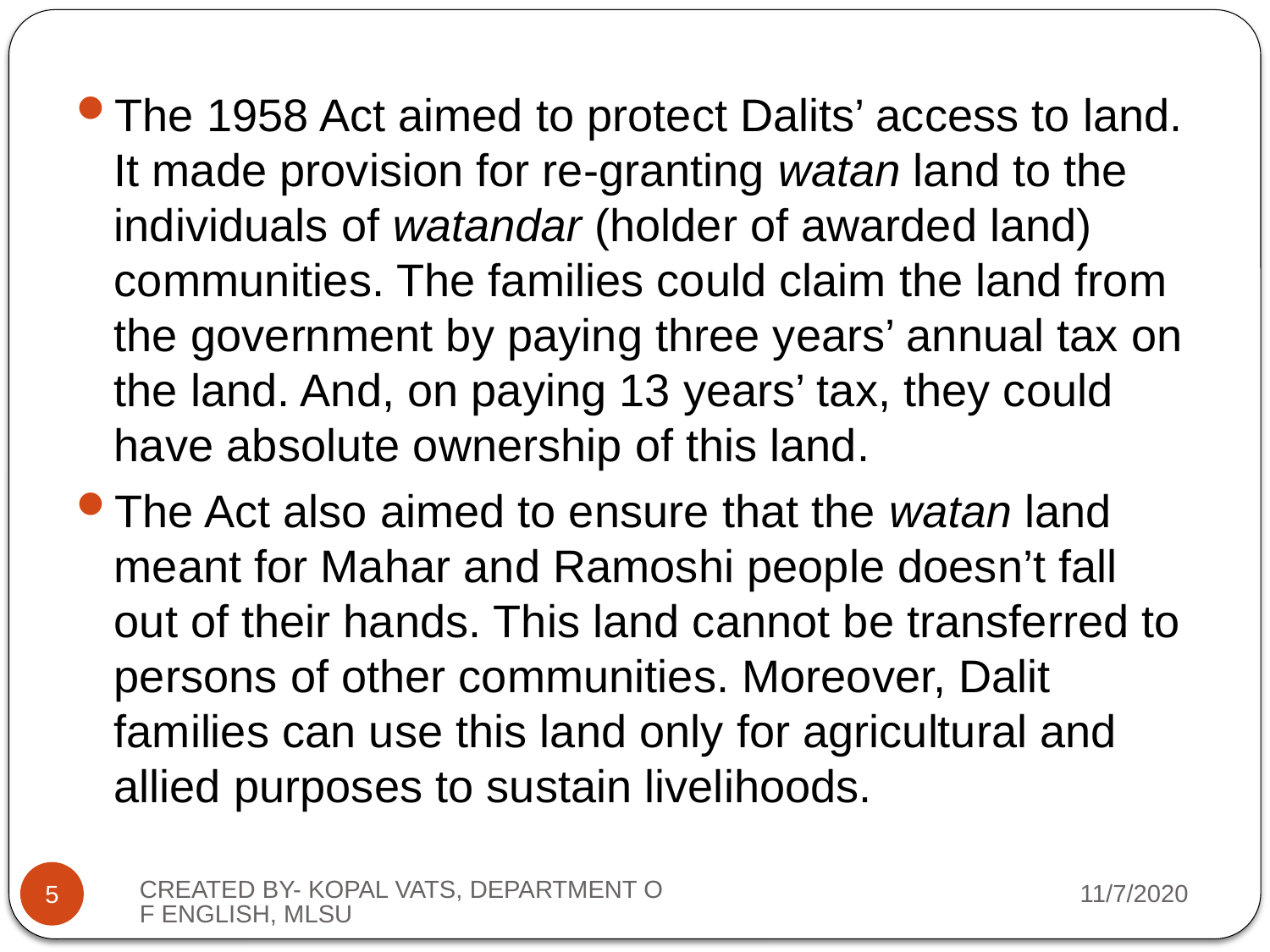

The 1958 Act aimed to protect Dalits’ access to land. It made provision for re-granting watan land to the individuals of watandar (holder of awarded land) communities. The families could claim the land from the government by paying three years’ annual tax on the land. And, on paying 13 years’ tax, they could have absolute ownership of this land.
The Act also aimed to ensure that the watan land meant for Mahar and Ramoshi people doesn’t fall out of their hands. This land cannot be transferred to persons of other communities. Moreover, Dalit families can use this land only for agricultural and allied purposes to sustain livelihoods.
CREATED BY- KOPAL VATS, DEPARTMENT OF ENGLISH, MLSU
11/7/2020
5